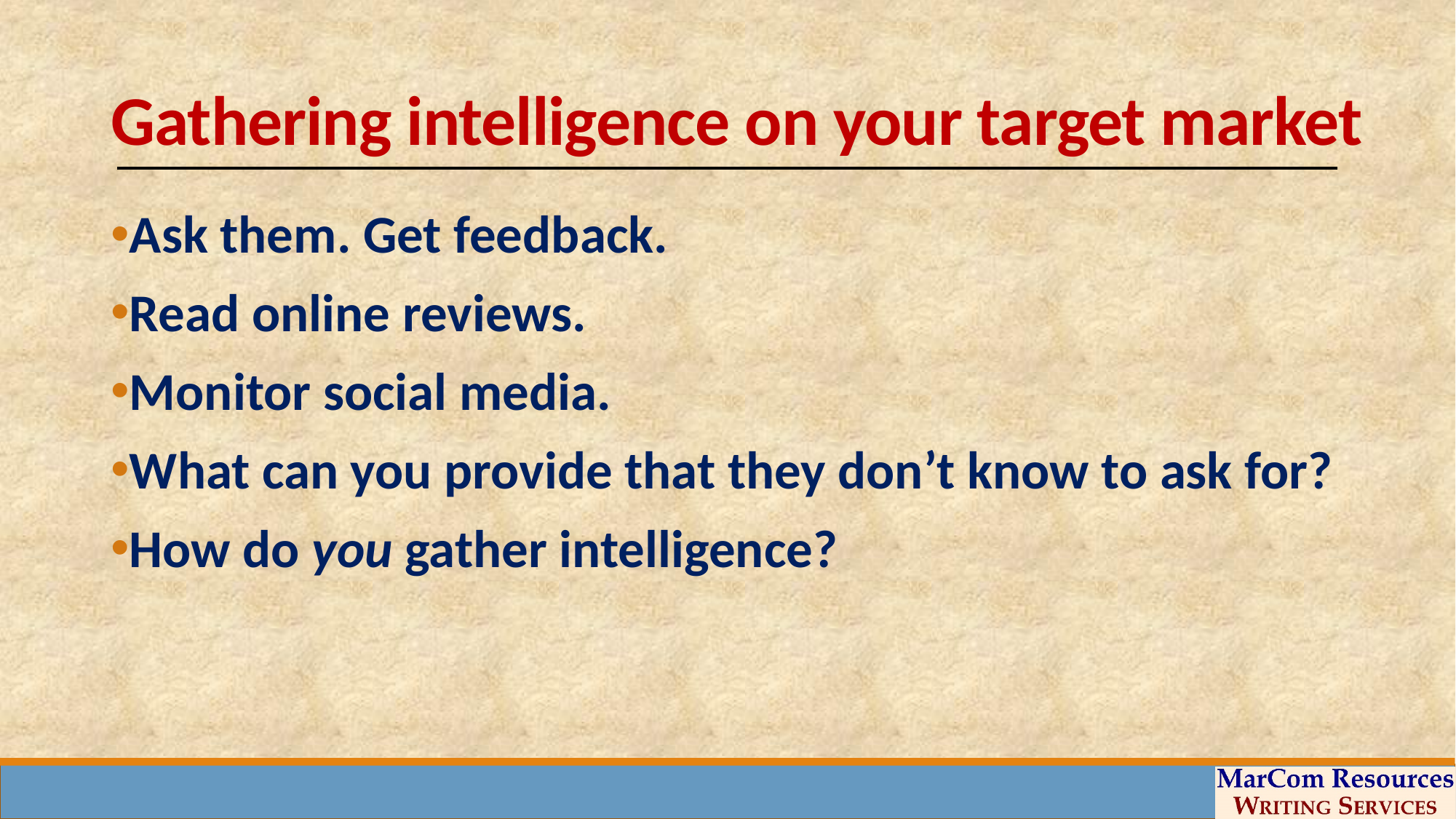

# Gathering intelligence on your target market
Ask them. Get feedback.
Read online reviews.
Monitor social media.
What can you provide that they don’t know to ask for?
How do you gather intelligence?